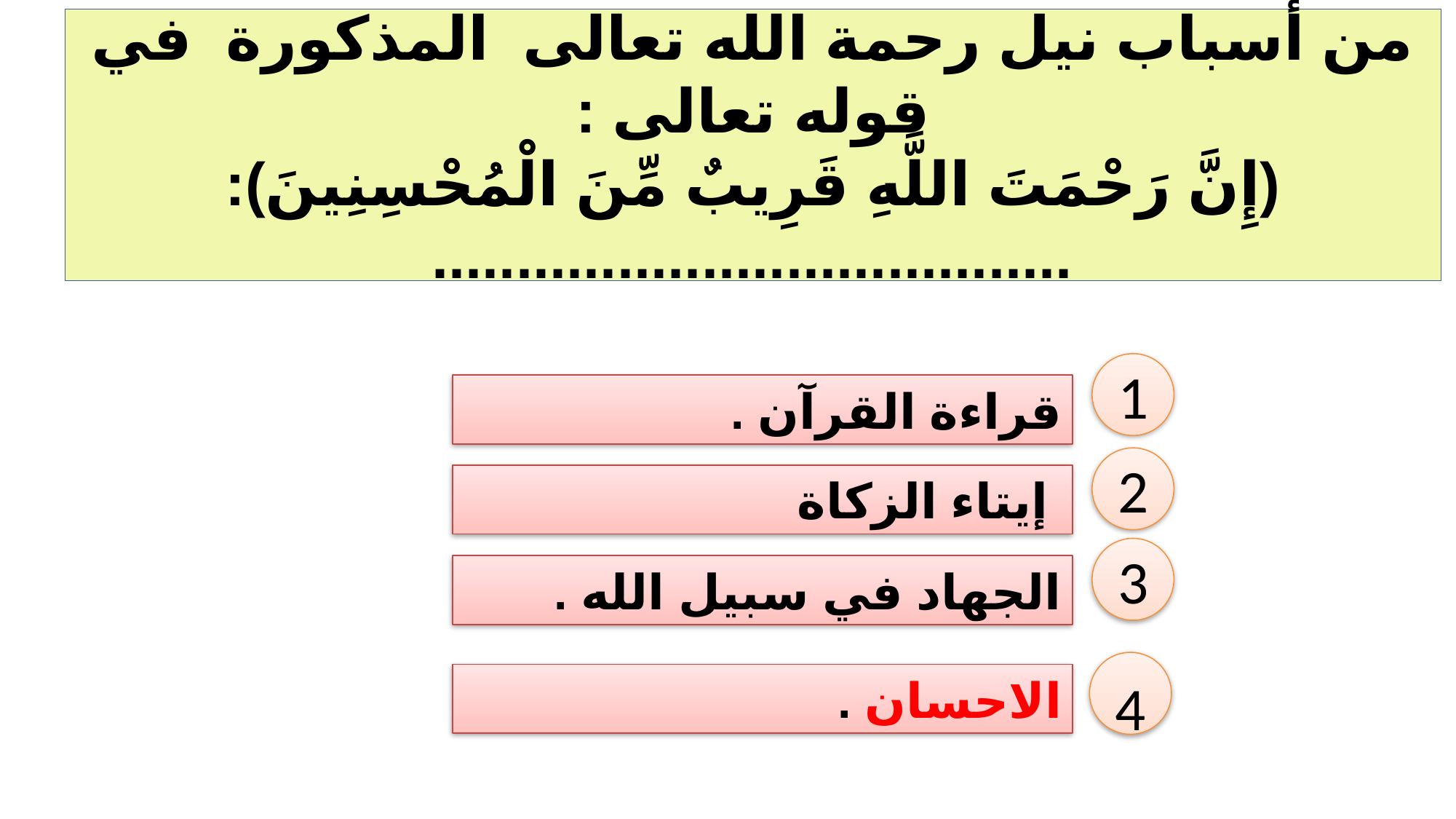

# من أسباب نيل رحمة الله تعالى  المذكورة  في قوله تعالى : (إِنَّ رَحْمَتَ اللَّهِ قَرِيبٌ مِّنَ الْمُحْسِنِينَ): ......................................
1
قراءة القرآن .
2
إيتاء الزكاة
3
الجهاد في سبيل الله .
4
الاحسان .